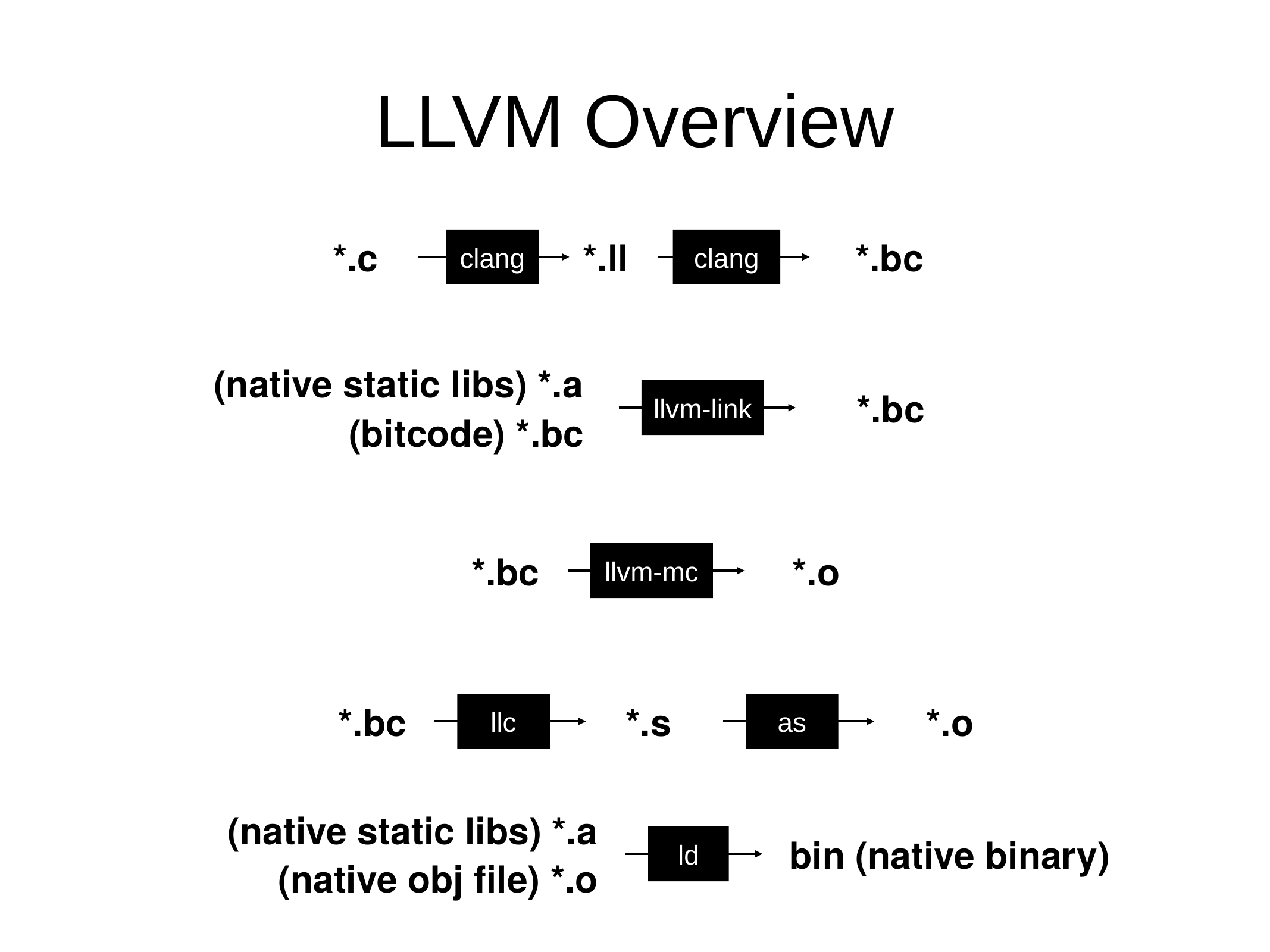

# LLVM Overview
*.c
clang
*.ll
clang
*.bc

(native static libs) *.a
llvm-link
*.bc
(bitcode) *.bc

*.bc
llvm-mc
*.o

llc
*.s
*.bc
as
*.o

(native static libs) *.a
ld
bin (native binary)
(native obj file) *.o